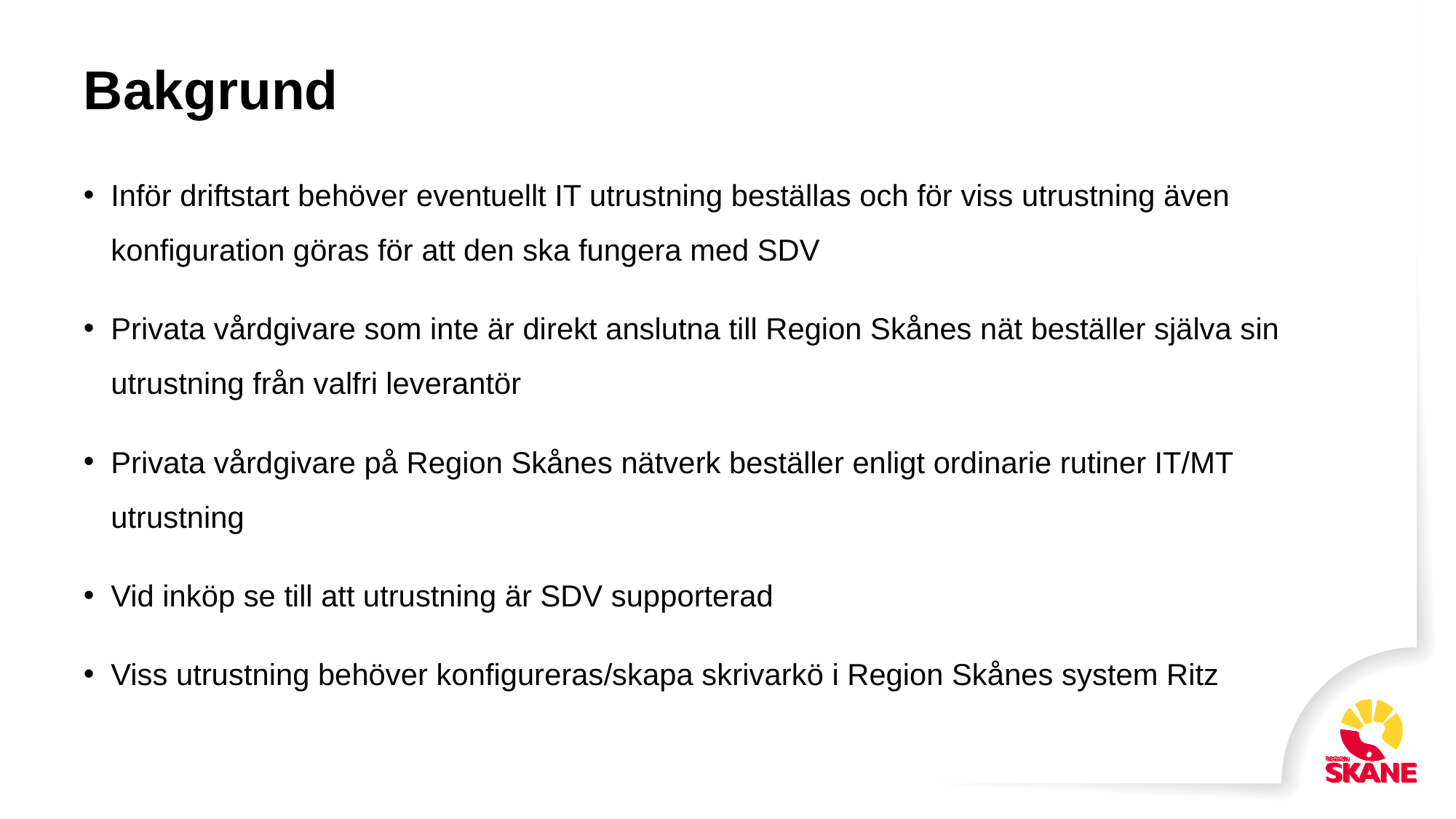

# Bakgrund
Inför driftstart behöver eventuellt IT utrustning beställas och för viss utrustning även konfiguration göras för att den ska fungera med SDV
Privata vårdgivare som inte är direkt anslutna till Region Skånes nät beställer själva sin utrustning från valfri leverantör
Privata vårdgivare på Region Skånes nätverk beställer enligt ordinarie rutiner IT/MT utrustning
Vid inköp se till att utrustning är SDV supporterad
Viss utrustning behöver konfigureras/skapa skrivarkö i Region Skånes system Ritz